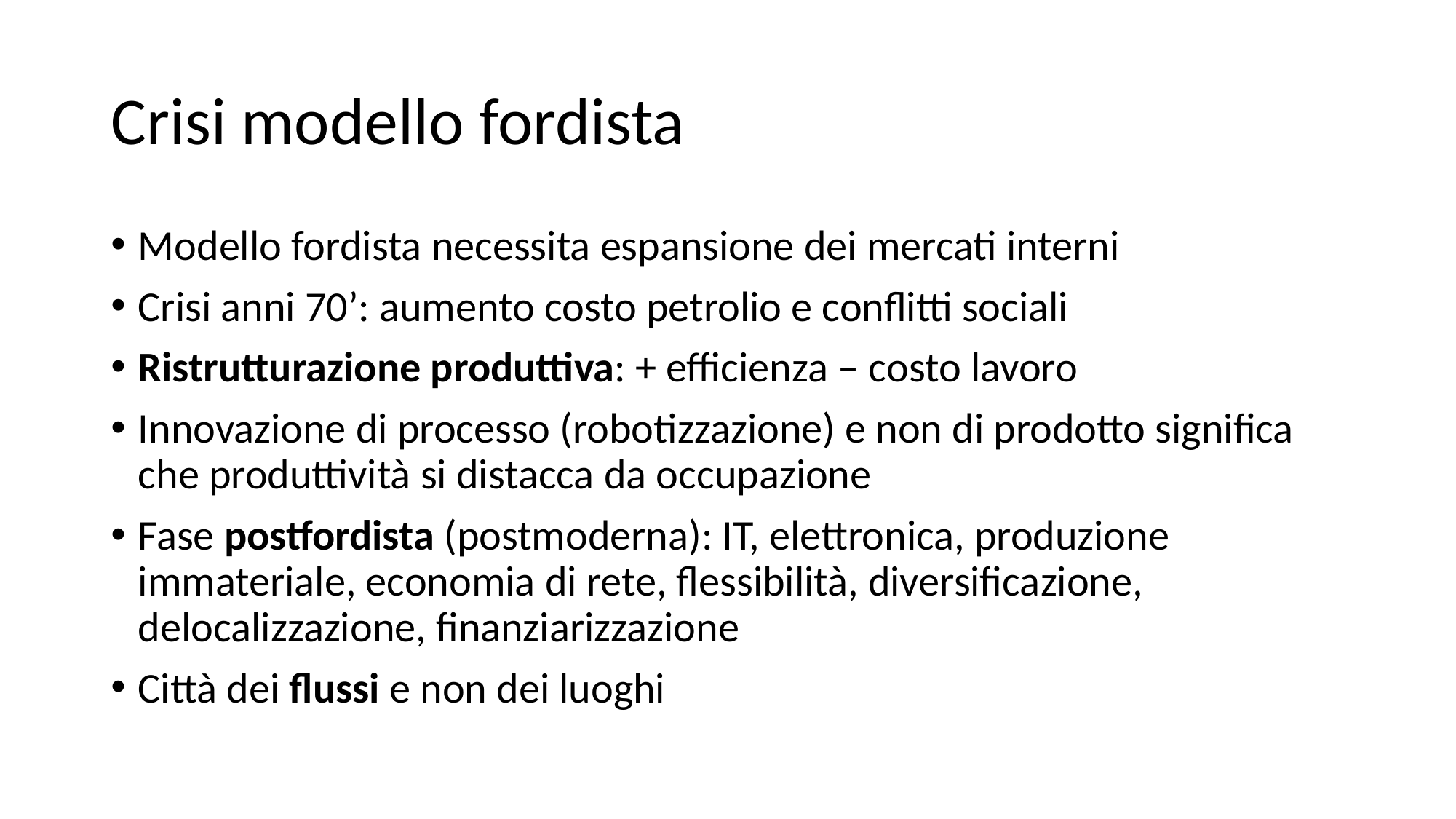

# Crisi modello fordista
Modello fordista necessita espansione dei mercati interni
Crisi anni 70’: aumento costo petrolio e conflitti sociali
Ristrutturazione produttiva: + efficienza – costo lavoro
Innovazione di processo (robotizzazione) e non di prodotto significa che produttività si distacca da occupazione
Fase postfordista (postmoderna): IT, elettronica, produzione immateriale, economia di rete, flessibilità, diversificazione, delocalizzazione, finanziarizzazione
Città dei flussi e non dei luoghi